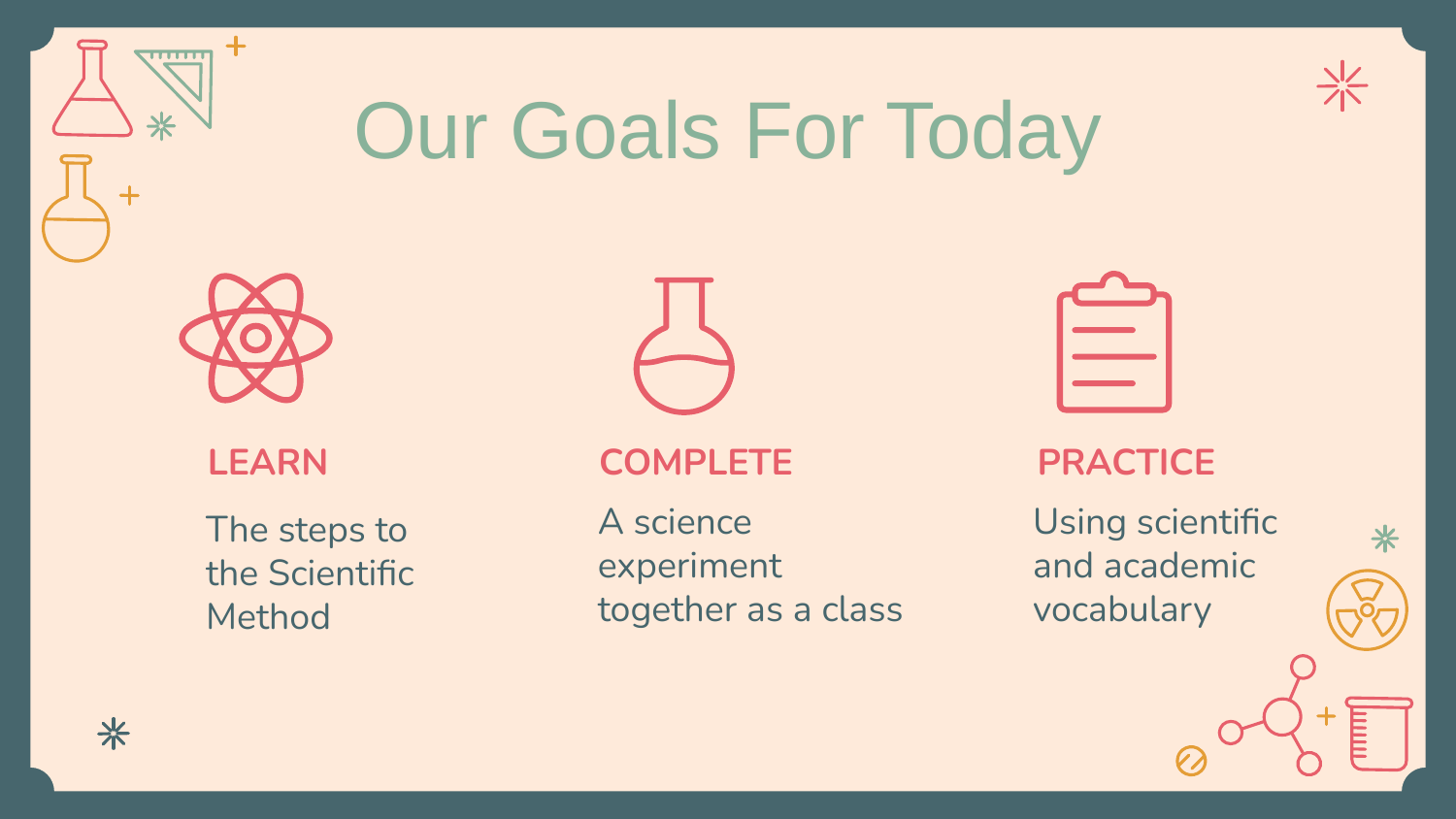

# Our Goals For Today

LEARN
COMPLETE
PRACTICE
A science experiment together as a class
Using scientific and academic vocabulary
The steps to the Scientific Method